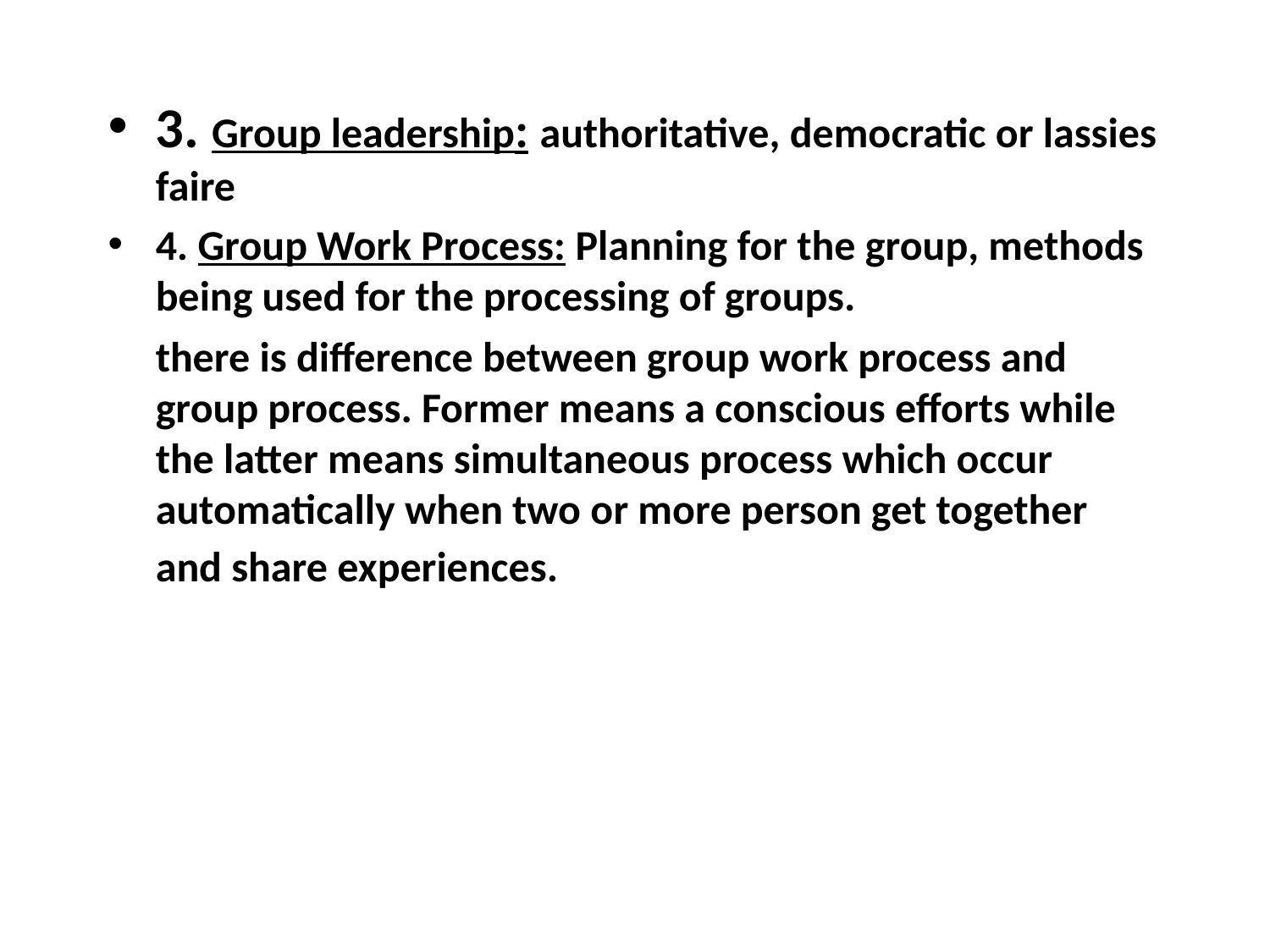

3. Group leadership: authoritative, democratic or lassies faire
4. Group Work Process: Planning for the group, methods being used for the processing of groups.
	there is difference between group work process and group process. Former means a conscious efforts while the latter means simultaneous process which occur automatically when two or more person get together and share experiences.